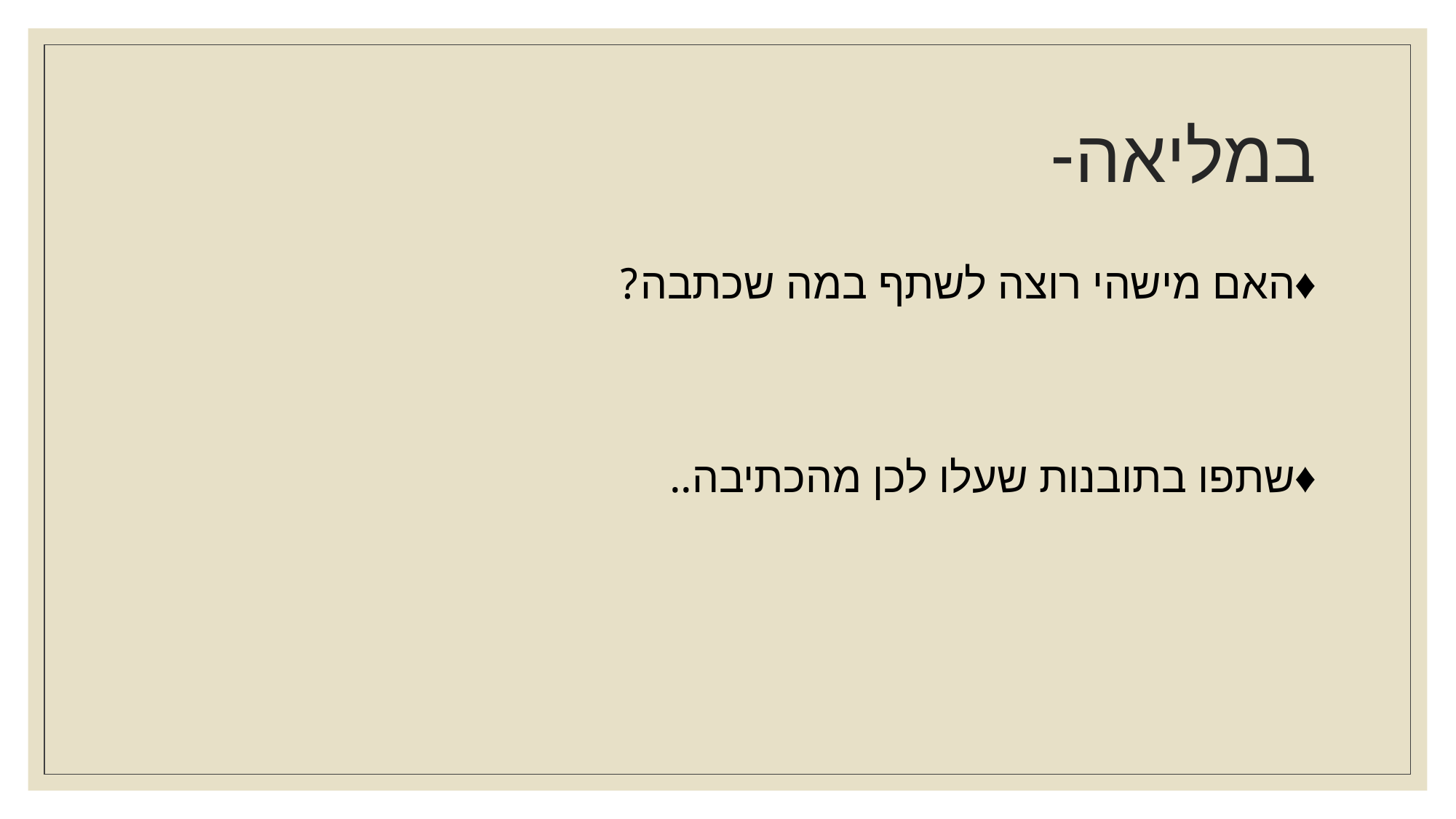

# במליאה-
♦האם מישהי רוצה לשתף במה שכתבה?

♦שתפו בתובנות שעלו לכן מהכתיבה..